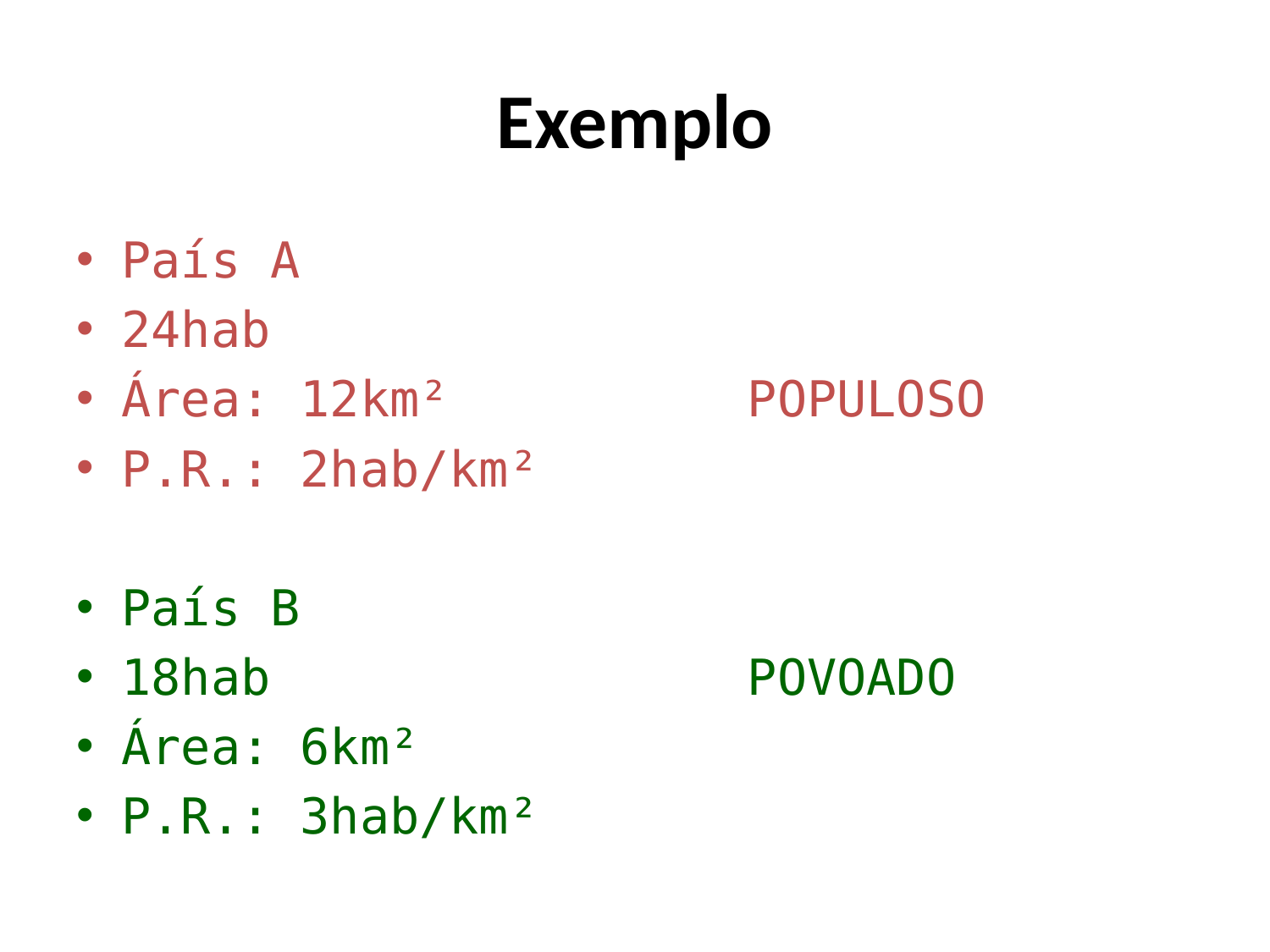

# Exemplo
País A
24hab
Área: 12km²          POPULOSO
P.R.: 2hab/km²

País B
18hab                POVOADO
Área: 6km²
P.R.: 3hab/km²